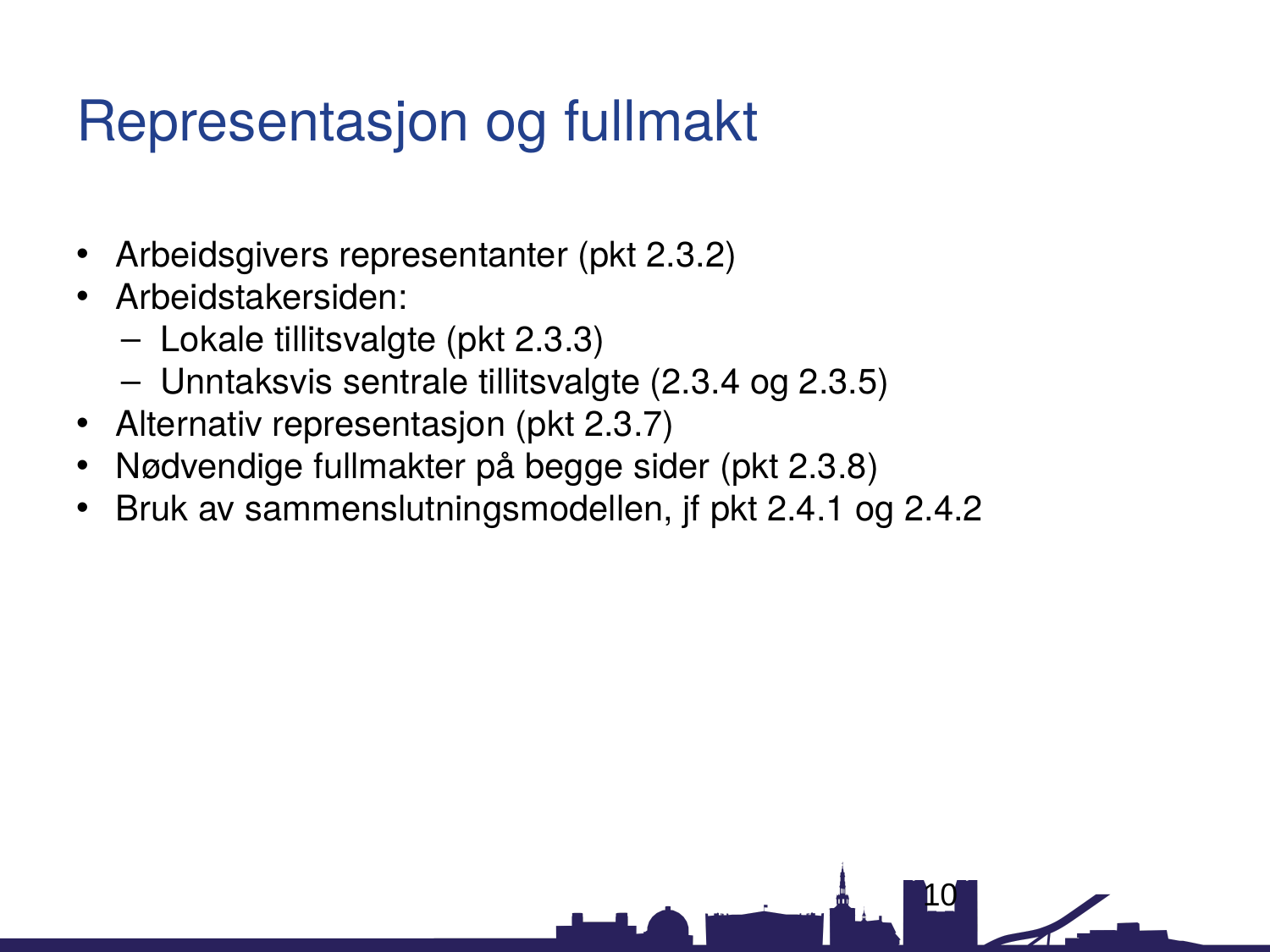

# Representasjon og fullmakt
Arbeidsgivers representanter (pkt 2.3.2)
Arbeidstakersiden:
Lokale tillitsvalgte (pkt 2.3.3)
Unntaksvis sentrale tillitsvalgte (2.3.4 og 2.3.5)
Alternativ representasjon (pkt 2.3.7)
Nødvendige fullmakter på begge sider (pkt 2.3.8)
Bruk av sammenslutningsmodellen, jf pkt 2.4.1 og 2.4.2

10